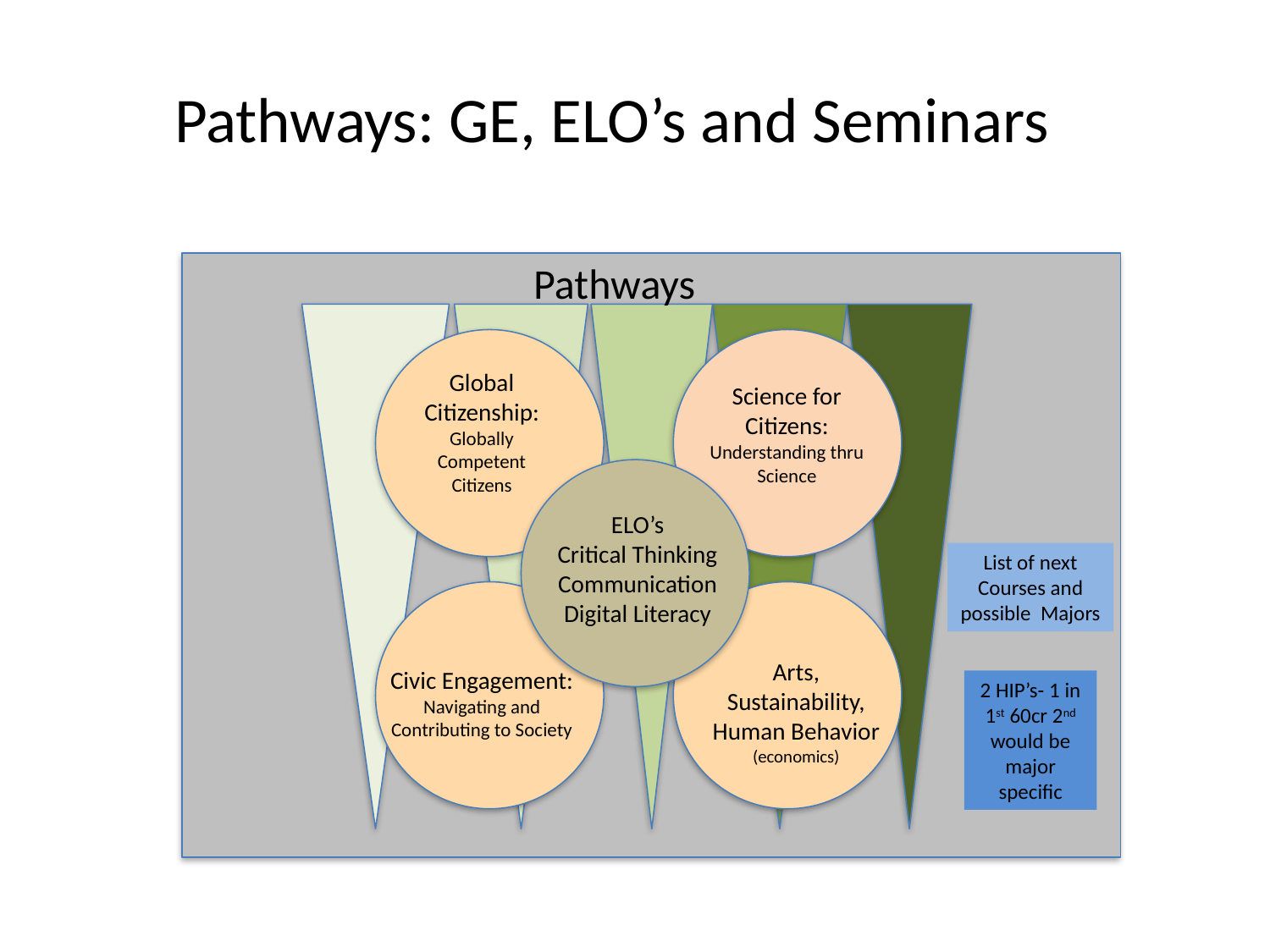

# Pathways: GE, ELO’s and Seminars
Pathways

Global Citizenship: Globally Competent Citizens
Science for Citizens: Understanding thru Science

ELO’s
Critical Thinking
Communication
Digital Literacy
List of next Courses and possible  Majors

Arts, Sustainability, Human Behavior (economics)
Civic Engagement: Navigating and Contributing to Society
2 HIP’s- 1 in 1st 60cr 2nd would be major specific